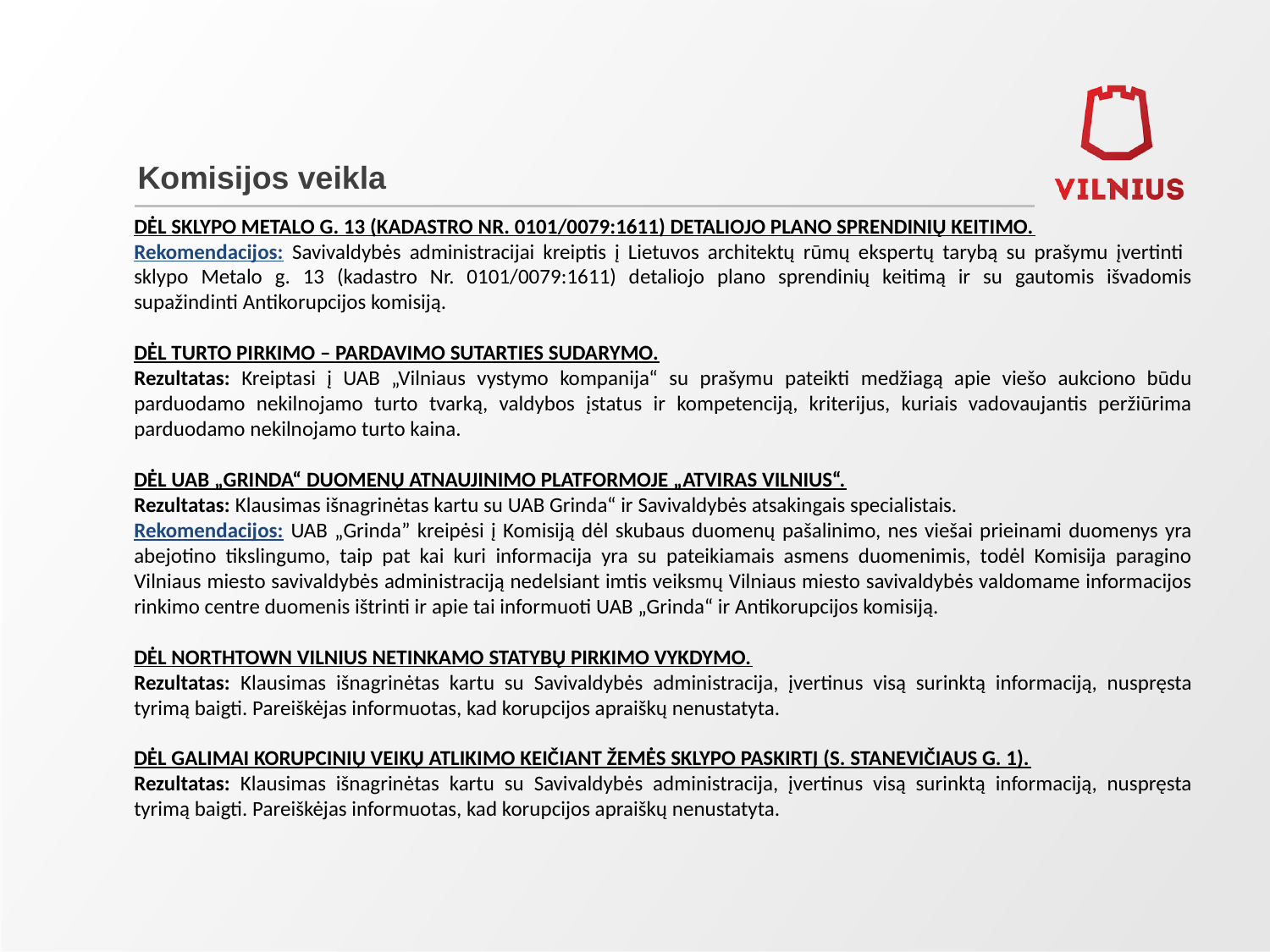

# Komisijos veikla
DĖL SKLYPO METALO G. 13 (KADASTRO NR. 0101/0079:1611) DETALIOJO PLANO SPRENDINIŲ KEITIMO.
Rekomendacijos: Savivaldybės administracijai kreiptis į Lietuvos architektų rūmų ekspertų tarybą su prašymu įvertinti  sklypo Metalo g. 13 (kadastro Nr. 0101/0079:1611) detaliojo plano sprendinių keitimą ir su gautomis išvadomis supažindinti Antikorupcijos komisiją.

DĖL TURTO PIRKIMO – PARDAVIMO SUTARTIES SUDARYMO.
Rezultatas: Kreiptasi į UAB „Vilniaus vystymo kompanija“ su prašymu pateikti medžiagą apie viešo aukciono būdu parduodamo nekilnojamo turto tvarką, valdybos įstatus ir kompetenciją, kriterijus, kuriais vadovaujantis peržiūrima parduodamo nekilnojamo turto kaina.

DĖL UAB „GRINDA“ DUOMENŲ ATNAUJINIMO PLATFORMOJE „ATVIRAS VILNIUS“.
Rezultatas: Klausimas išnagrinėtas kartu su UAB Grinda“ ir Savivaldybės atsakingais specialistais.
Rekomendacijos: UAB „Grinda” kreipėsi į Komisiją dėl skubaus duomenų pašalinimo, nes viešai prieinami duomenys yra abejotino tikslingumo, taip pat kai kuri informacija yra su pateikiamais asmens duomenimis, todėl Komisija paragino Vilniaus miesto savivaldybės administraciją nedelsiant imtis veiksmų Vilniaus miesto savivaldybės valdomame informacijos rinkimo centre duomenis ištrinti ir apie tai informuoti UAB „Grinda“ ir Antikorupcijos komisiją.

DĖL NORTHTOWN VILNIUS NETINKAMO STATYBŲ PIRKIMO VYKDYMO.
Rezultatas: Klausimas išnagrinėtas kartu su Savivaldybės administracija, įvertinus visą surinktą informaciją, nuspręsta tyrimą baigti. Pareiškėjas informuotas, kad korupcijos apraiškų nenustatyta.

DĖL GALIMAI KORUPCINIŲ VEIKŲ ATLIKIMO KEIČIANT ŽEMĖS SKLYPO PASKIRTĮ (S. STANEVIČIAUS G. 1).
Rezultatas: Klausimas išnagrinėtas kartu su Savivaldybės administracija, įvertinus visą surinktą informaciją, nuspręsta tyrimą baigti. Pareiškėjas informuotas, kad korupcijos apraiškų nenustatyta.